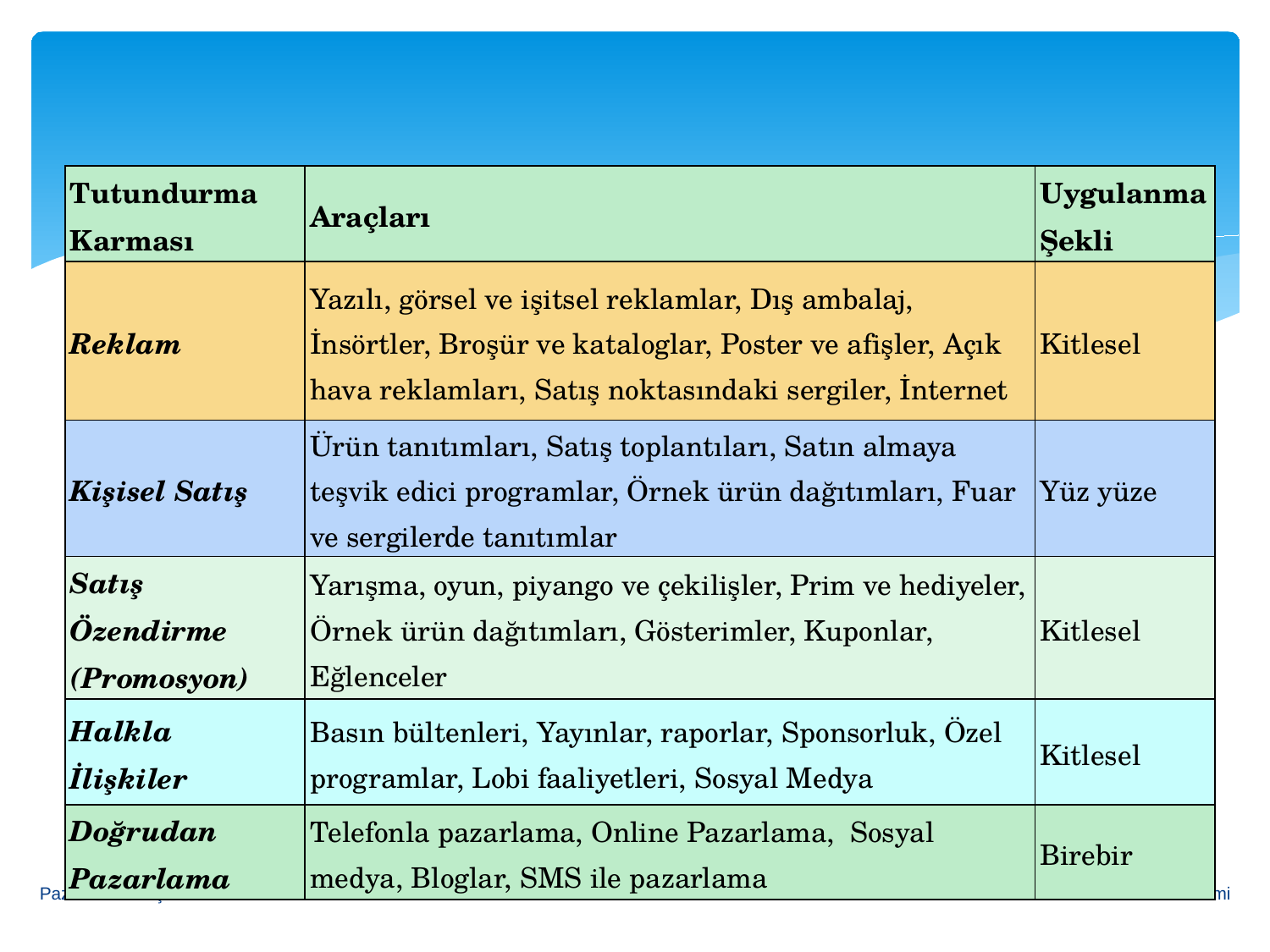

| Tutundurma Karması | Araçları | Uygulanma Şekli |
| --- | --- | --- |
| Reklam | Yazılı, görsel ve işitsel reklamlar, Dış ambalaj, İnsörtler, Broşür ve kataloglar, Poster ve afişler, Açık hava reklamları, Satış noktasındaki sergiler, İnternet | Kitlesel |
| Kişisel Satış | Ürün tanıtımları, Satış toplantıları, Satın almaya teşvik edici programlar, Örnek ürün dağıtımları, Fuar ve sergilerde tanıtımlar | Yüz yüze |
| Satış Özendirme (Promosyon) | Yarışma, oyun, piyango ve çekilişler, Prim ve hediyeler, Örnek ürün dağıtımları, Gösterimler, Kuponlar, Eğlenceler | Kitlesel |
| Halkla İlişkiler | Basın bültenleri, Yayınlar, raporlar, Sponsorluk, Özel programlar, Lobi faaliyetleri, Sosyal Medya | Kitlesel |
| Doğrudan Pazarlama | Telefonla pazarlama, Online Pazarlama, Sosyal medya, Bloglar, SMS ile pazarlama | Birebir |
7
Pazarlama İletişimi
Pazarlama Yönetimi